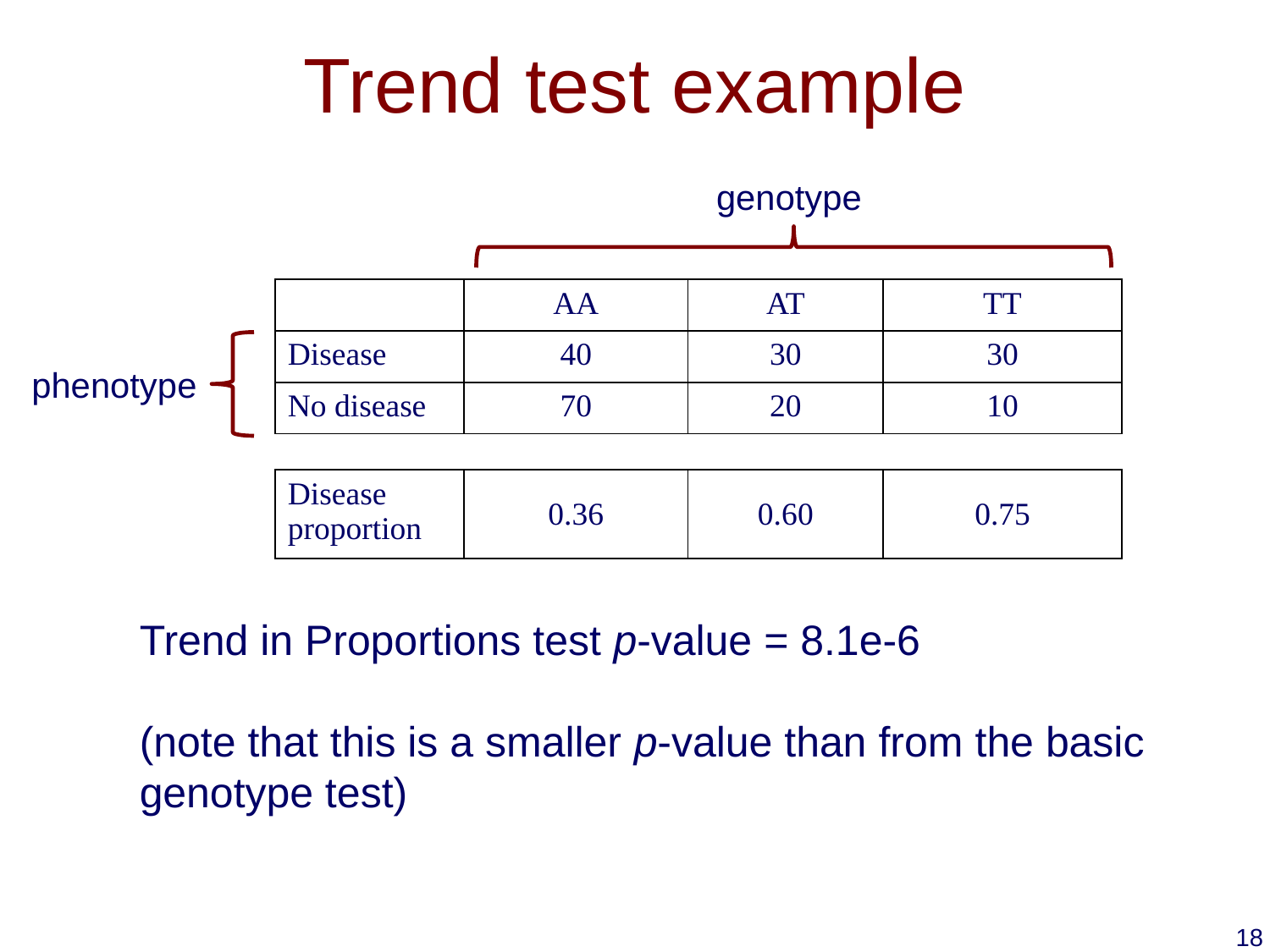

# Trend test example
genotype
|  | AA | AT | TT |
| --- | --- | --- | --- |
| Disease | 40 | 30 | 30 |
| No disease | 70 | 20 | 10 |

phenotype
| Disease proportion | 0.36 | 0.60 | 0.75 |
| --- | --- | --- | --- |
Trend in Proportions test p-value = 8.1e-6

(note that this is a smaller p-value than from the basic genotype test)
18